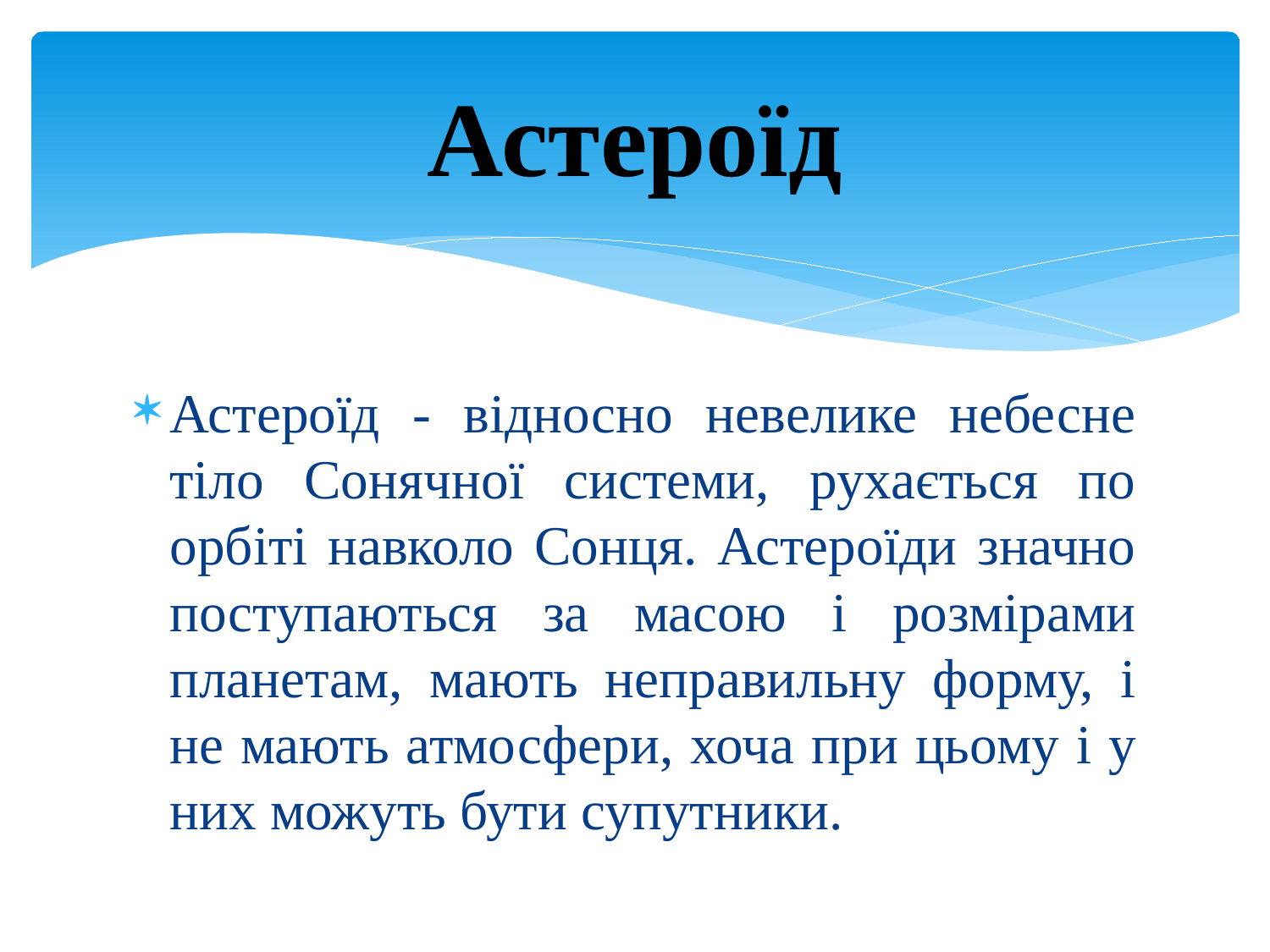

# Астероїд
Астероїд - відносно невелике небесне тіло Сонячної системи, рухається по орбіті навколо Сонця. Астероїди значно поступаються за масою і розмірами планетам, мають неправильну форму, і не мають атмосфери, хоча при цьому і у них можуть бути супутники.